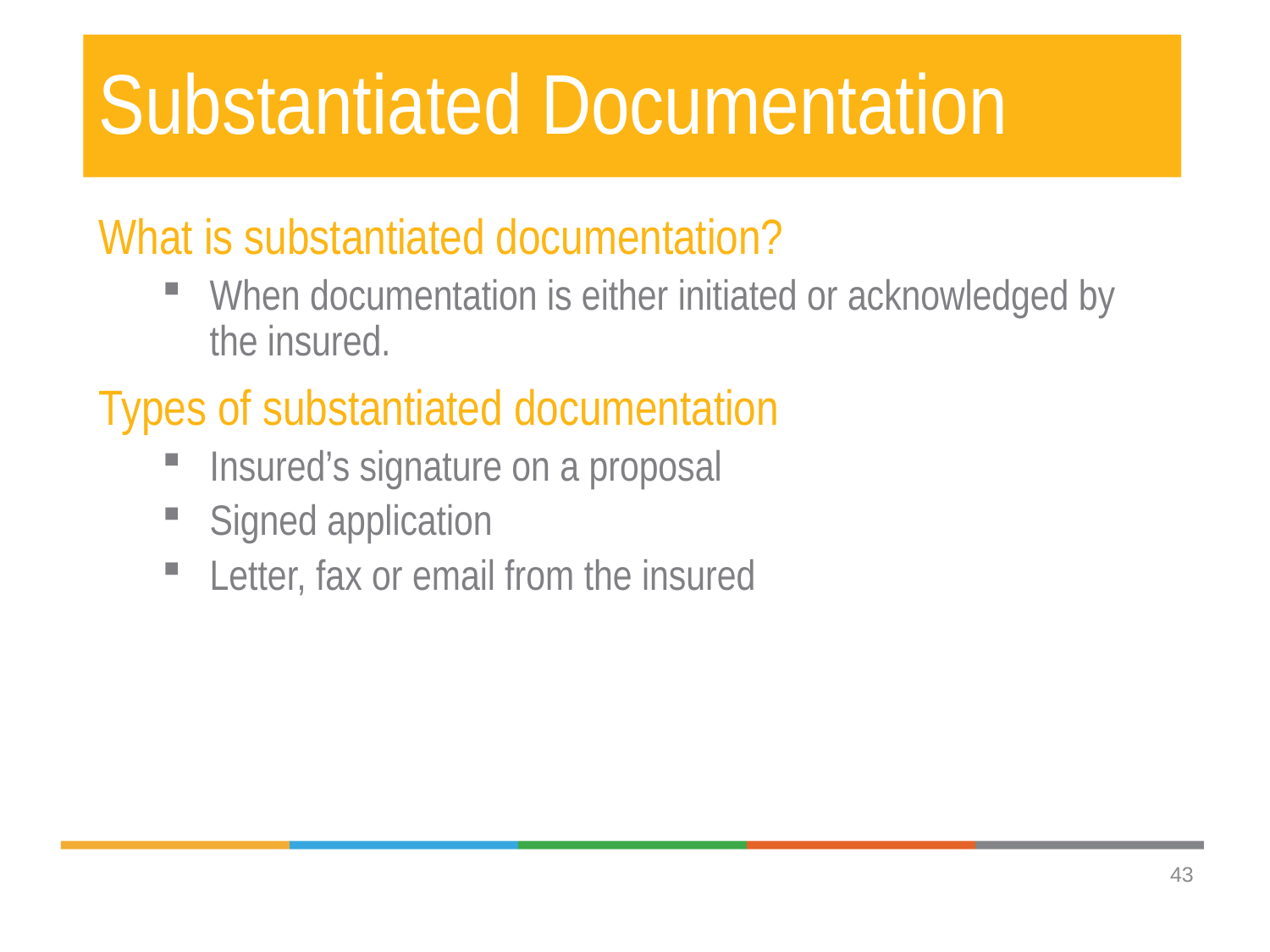

# Substantiated Documentation
What is substantiated documentation?
When documentation is either initiated or acknowledged by the insured.
Types of substantiated documentation
Insured’s signature on a proposal
Signed application
Letter, fax or email from the insured